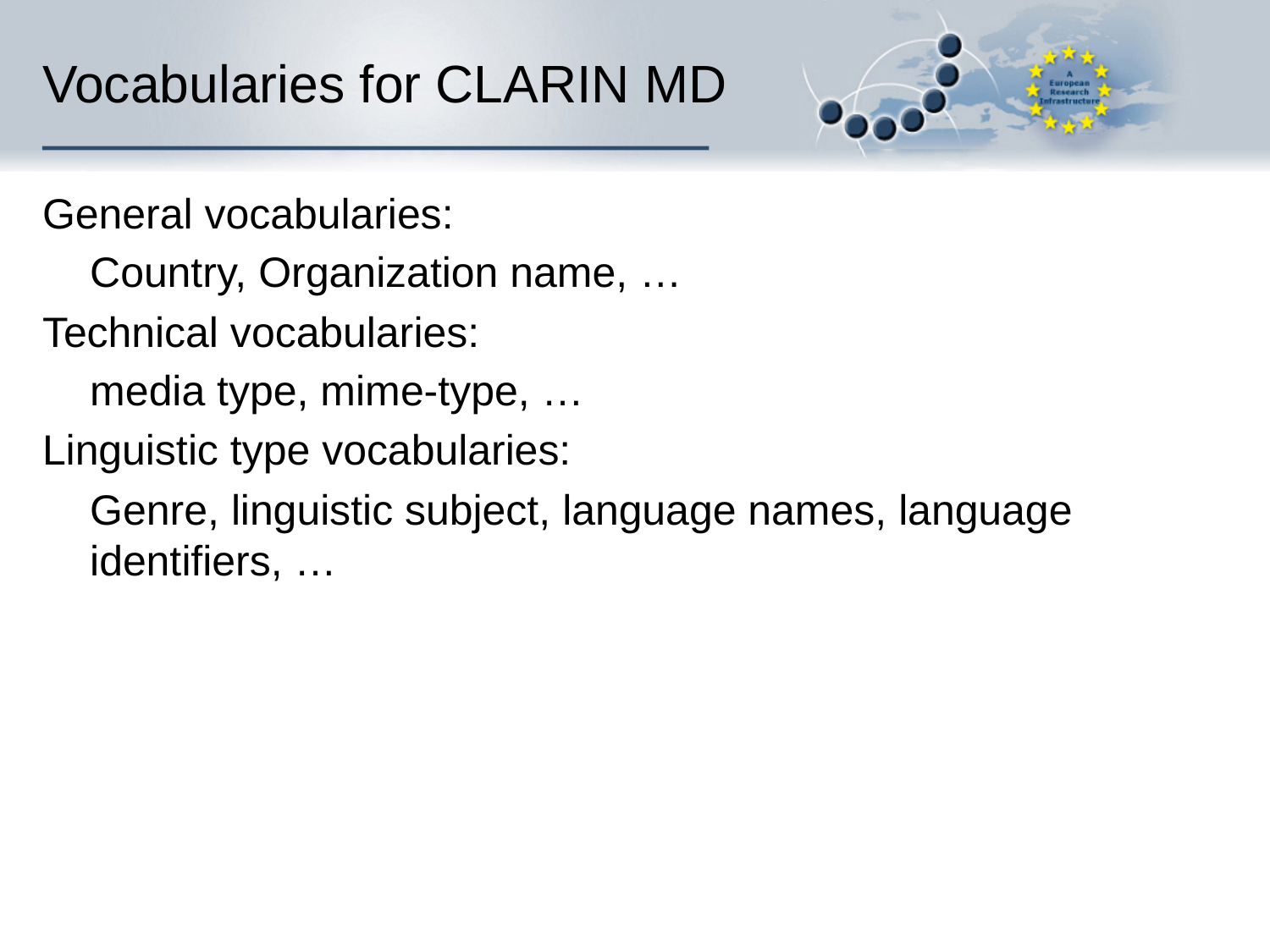

# Vocabularies for CLARIN MD
General vocabularies:
	Country, Organization name, …
Technical vocabularies:
	media type, mime-type, …
Linguistic type vocabularies:
	Genre, linguistic subject, language names, language identifiers, …